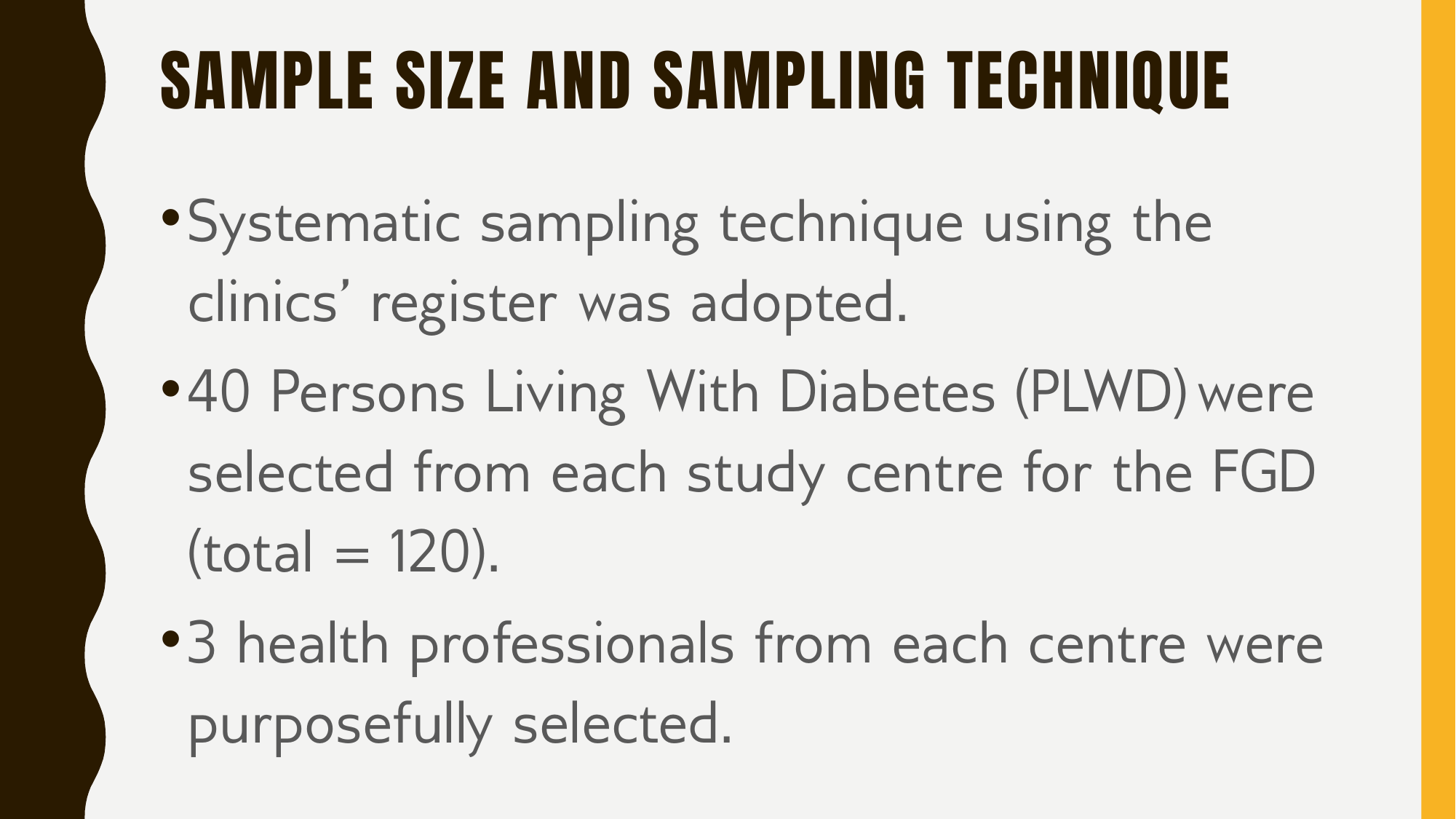

# Sample size and sampling technique
Systematic sampling technique using the clinics’ register was adopted.
40 Persons Living With Diabetes (PLWD) were  selected from each study centre for the FGD (total = 120).
3 health professionals from each centre were  purposefully selected.